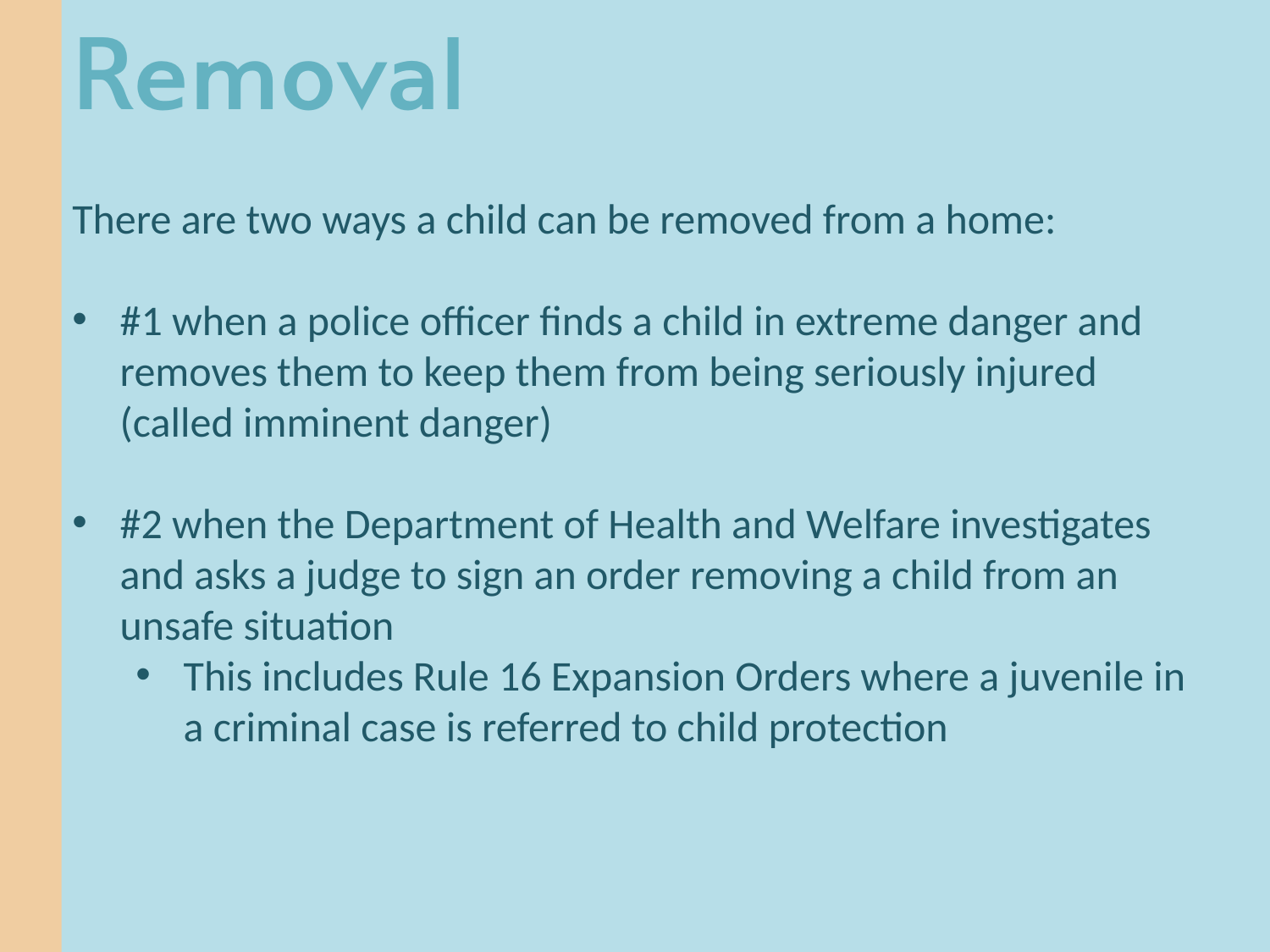

# Removal

There are two ways a child can be removed from a home:

#1 when a police officer finds a child in extreme danger and removes them to keep them from being seriously injured (called imminent danger)

#2 when the Department of Health and Welfare investigates and asks a judge to sign an order removing a child from an unsafe situation
This includes Rule 16 Expansion Orders where a juvenile in a criminal case is referred to child protection